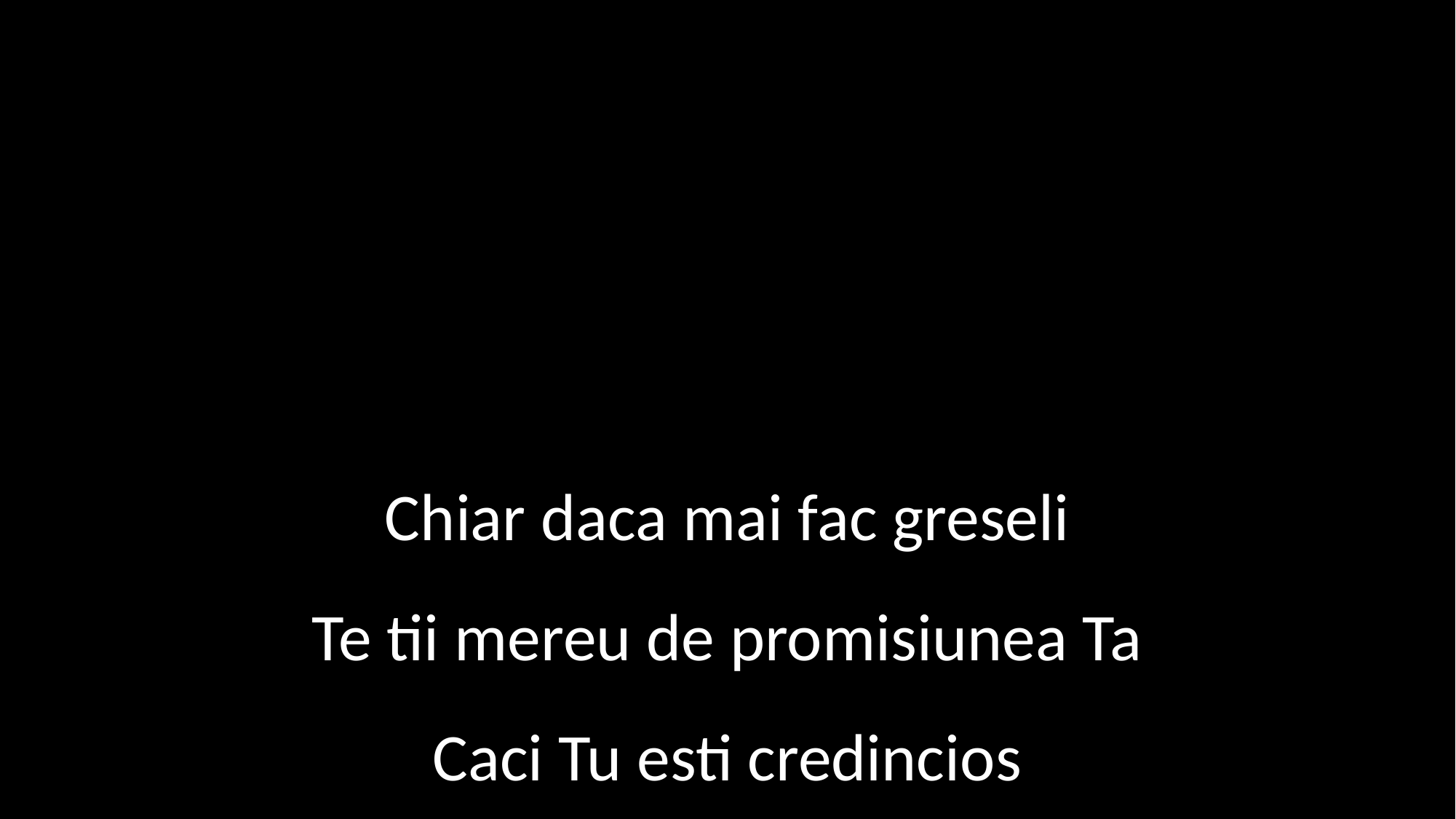

Chiar daca mai fac greseli
Te tii mereu de promisiunea Ta
Caci Tu esti credincios